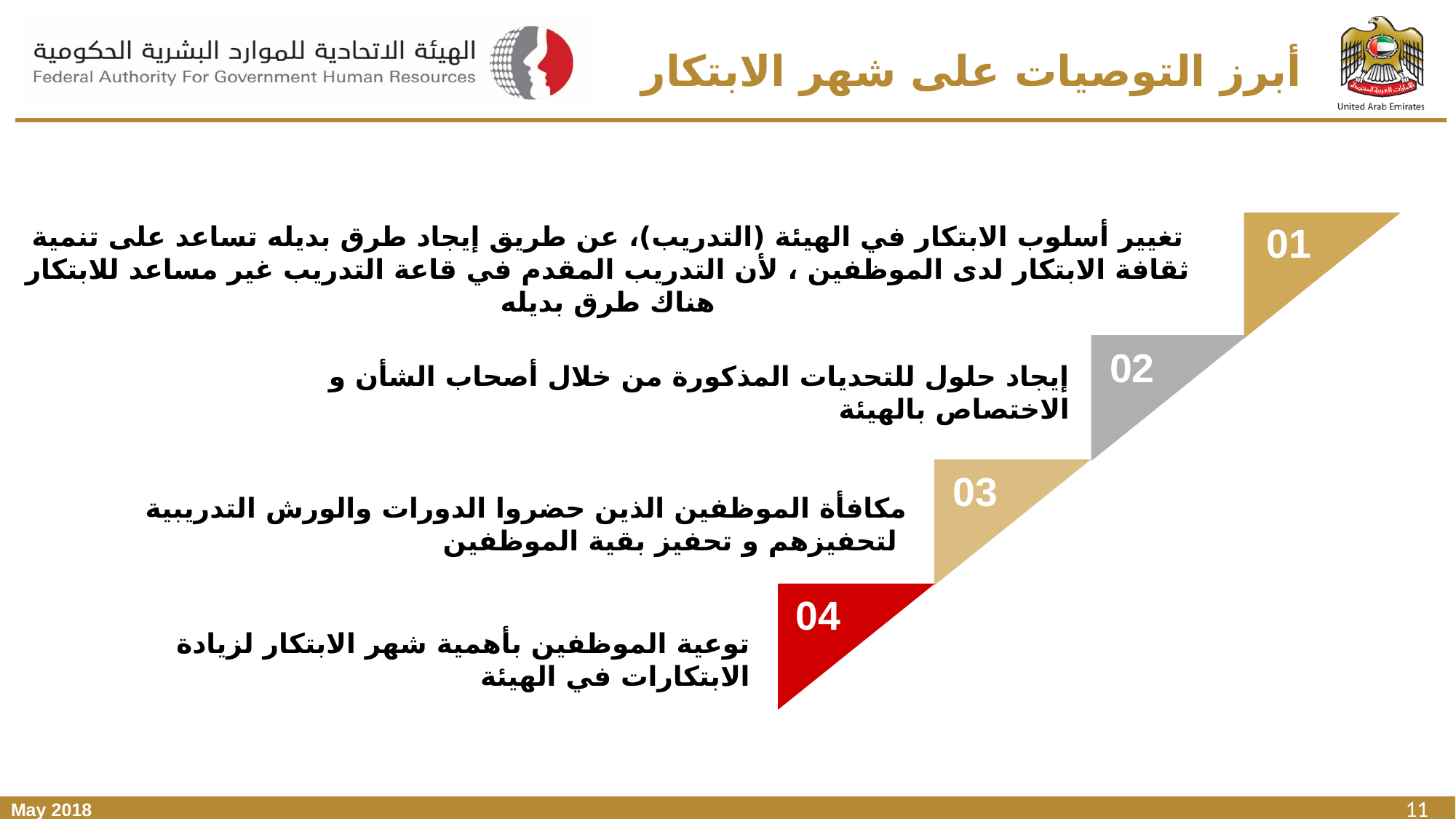

أبرز التوصيات على شهر الابتكار

تغيير أسلوب الابتكار في الهيئة (التدريب)، عن طريق إيجاد طرق بديله تساعد على تنمية ثقافة الابتكار لدى الموظفين ، لأن التدريب المقدم في قاعة التدريب غير مساعد للابتكار هناك طرق بديله
01

02
إيجاد حلول للتحديات المذكورة من خلال أصحاب الشأن و الاختصاص بالهيئة

03
مكافأة الموظفين الذين حضروا الدورات والورش التدريبية لتحفيزهم و تحفيز بقية الموظفين

04
توعية الموظفين بأهمية شهر الابتكار لزيادة الابتكارات في الهيئة